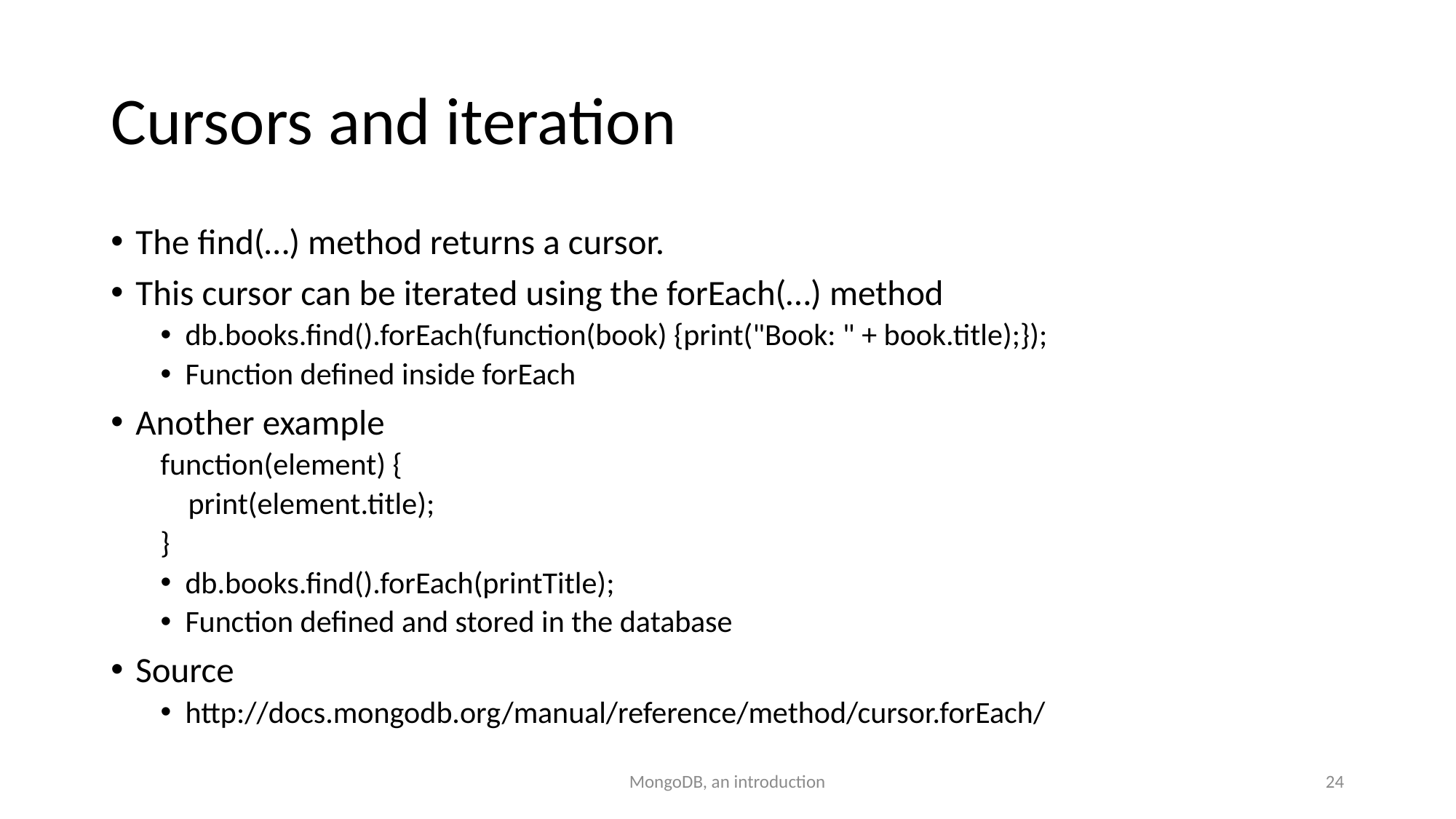

# Cursors and iteration
The find(…) method returns a cursor.
This cursor can be iterated using the forEach(…) method
db.books.find().forEach(function(book) {print("Book: " + book.title);});
Function defined inside forEach
Another example
function(element) {
    print(element.title);
}
db.books.find().forEach(printTitle);
Function defined and stored in the database
Source
http://docs.mongodb.org/manual/reference/method/cursor.forEach/
MongoDB, an introduction
24